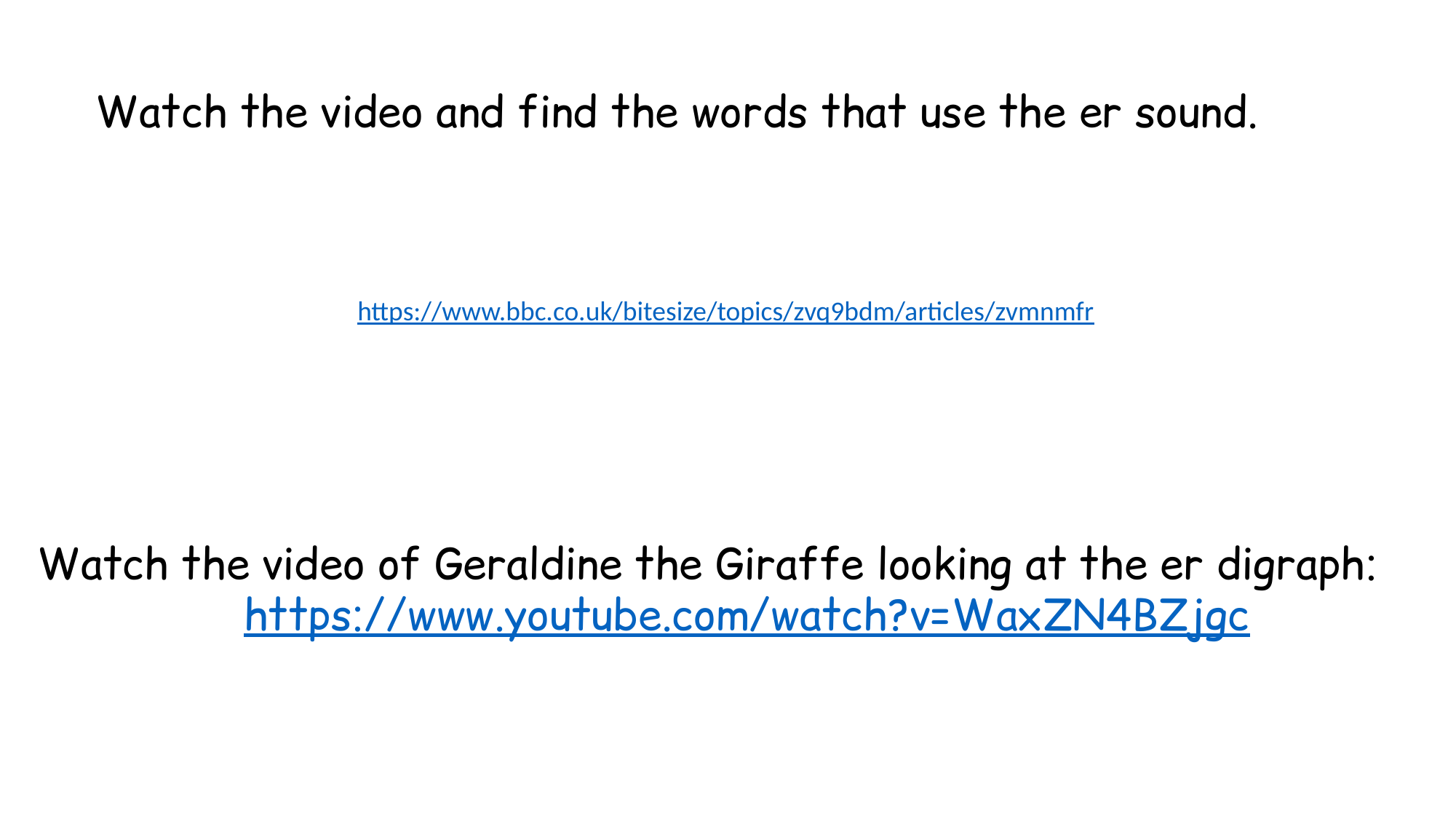

Watch the video and find the words that use the er sound.
https://www.bbc.co.uk/bitesize/topics/zvq9bdm/articles/zvmnmfr
Watch the video of Geraldine the Giraffe looking at the er digraph:
https://www.youtube.com/watch?v=WaxZN4BZjgc